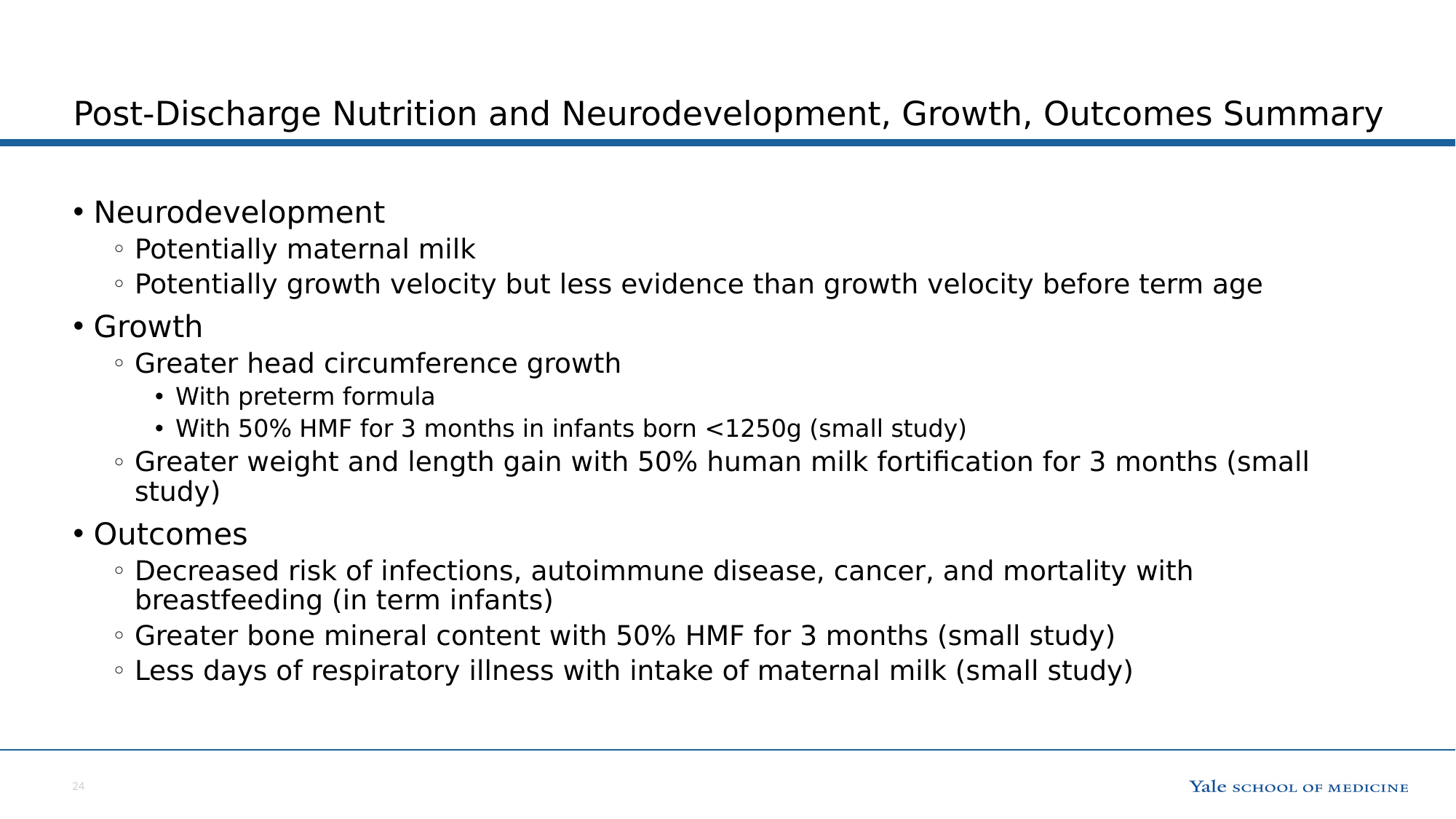

# Post-Discharge Nutrition and Neurodevelopment, Growth, Outcomes Summary
Neurodevelopment
Potentially maternal milk
Potentially growth velocity but less evidence than growth velocity before term age
Growth
Greater head circumference growth
With preterm formula
With 50% HMF for 3 months in infants born <1250g (small study)
Greater weight and length gain with 50% human milk fortification for 3 months (small study)
Outcomes
Decreased risk of infections, autoimmune disease, cancer, and mortality with breastfeeding (in term infants)
Greater bone mineral content with 50% HMF for 3 months (small study)
Less days of respiratory illness with intake of maternal milk (small study)
24